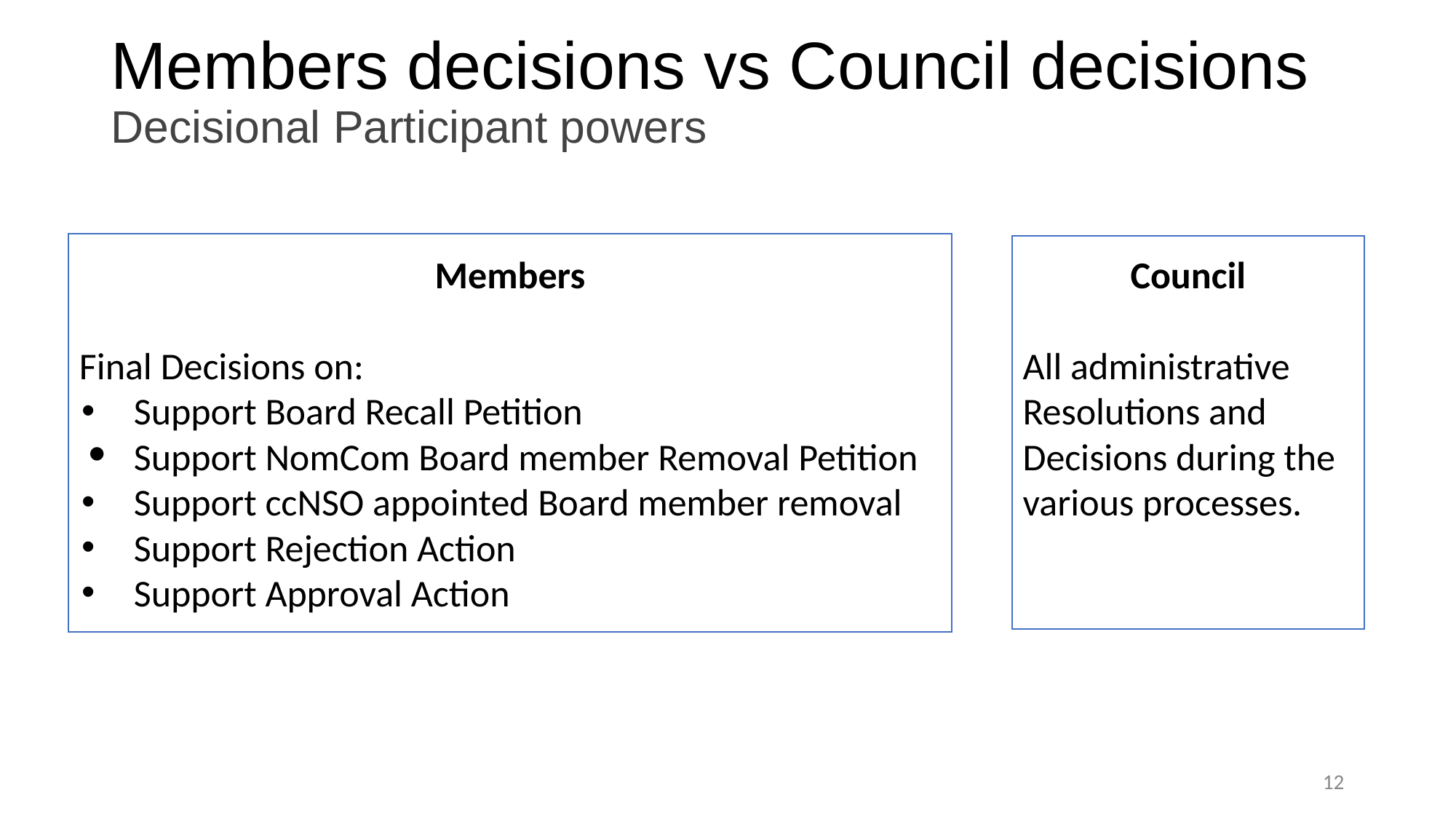

# Members decisions vs Council decisions
Decisional Participant powers
Members

Final Decisions on:
Support Board Recall Petition
Support NomCom Board member Removal Petition
Support ccNSO appointed Board member removal
Support Rejection Action
Support Approval Action
Council

All administrative Resolutions and Decisions during the various processes.

12